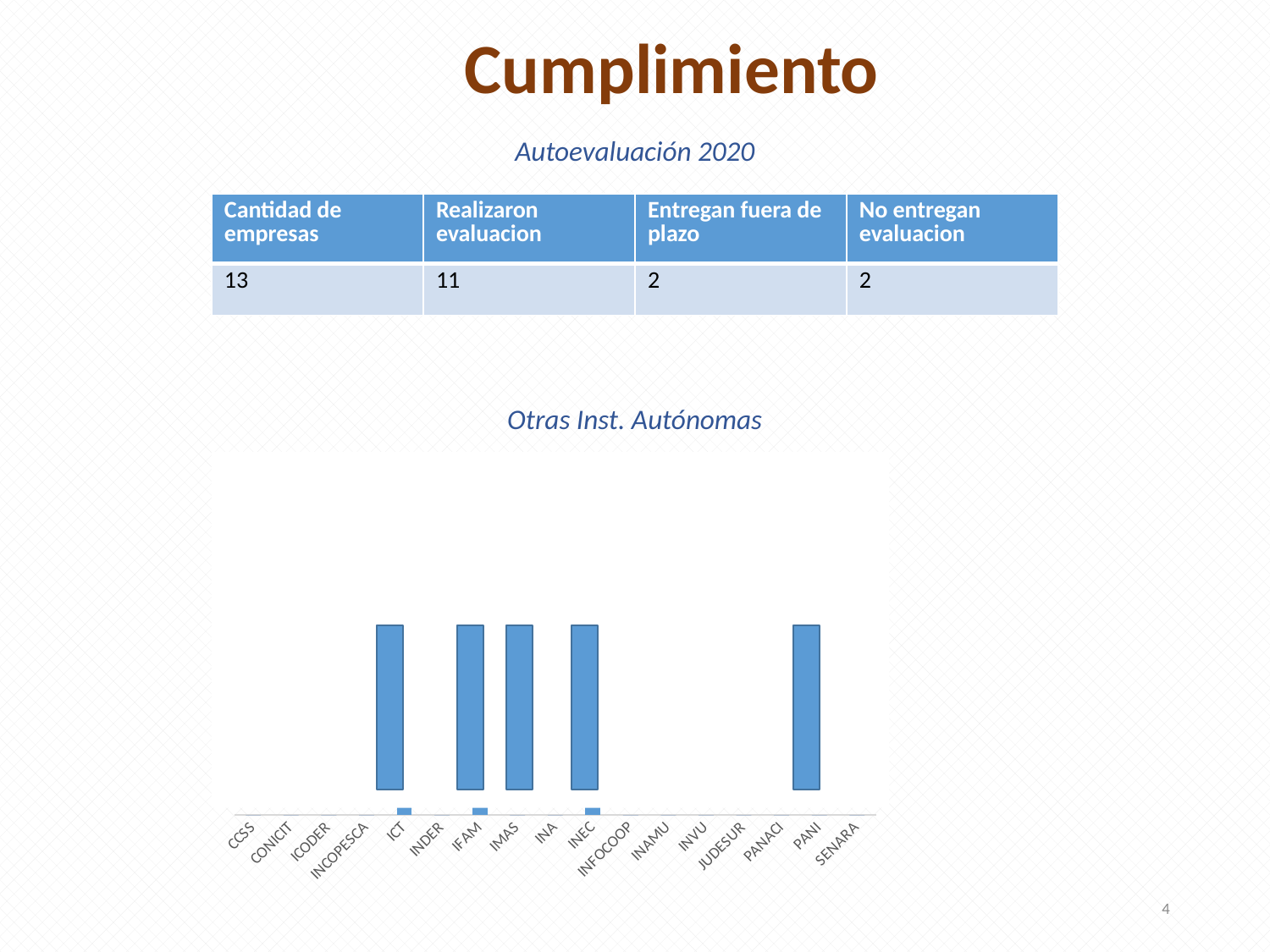

# Cumplimiento
Autoevaluación 2020
| Cantidad de empresas | Realizaron evaluacion | Entregan fuera de plazo | No entregan evaluacion |
| --- | --- | --- | --- |
| 13 | 11 | 2 | 2 |
Otras Inst. Autónomas

### Chart

| Category | Transitorio I | Transitorio II | Artículo 12 |
|---|---|---|---|
| CCSS | 0.0 | 0.0 | 0.0 |
| CONICIT | 0.0 | 0.0 | 0.0 |
| ICODER | 0.0 | 0.0 | 0.0 |
| INCOPESCA | 0.0 | 0.0 | 0.0 |
| ICT | 1.0 | 1.0 | 1.0 |
| INDER | 0.0 | 0.0 | 0.0 |
| IFAM | 1.0 | 0.0 | 0.0 |
| IMAS | 0.0 | 0.0 | 0.0 |
| INA | 0.0 | 0.0 | 0.0 |
| INEC | 1.0 | 1.0 | 0.0 |
| INFOCOOP | 0.0 | 0.0 | 0.0 |
| INAMU | 0.0 | 0.0 | 0.0 |
| INVU | 0.0 | 0.0 | 0.0 |
| JUDESUR | 0.0 | 0.0 | 0.0 |
| PANACI | 0.0 | 0.0 | 0.0 |
| PANI | 0.0 | 0.0 | 0.0 |
| SENARA | 0.0 | 0.0 | 0.0 |

4